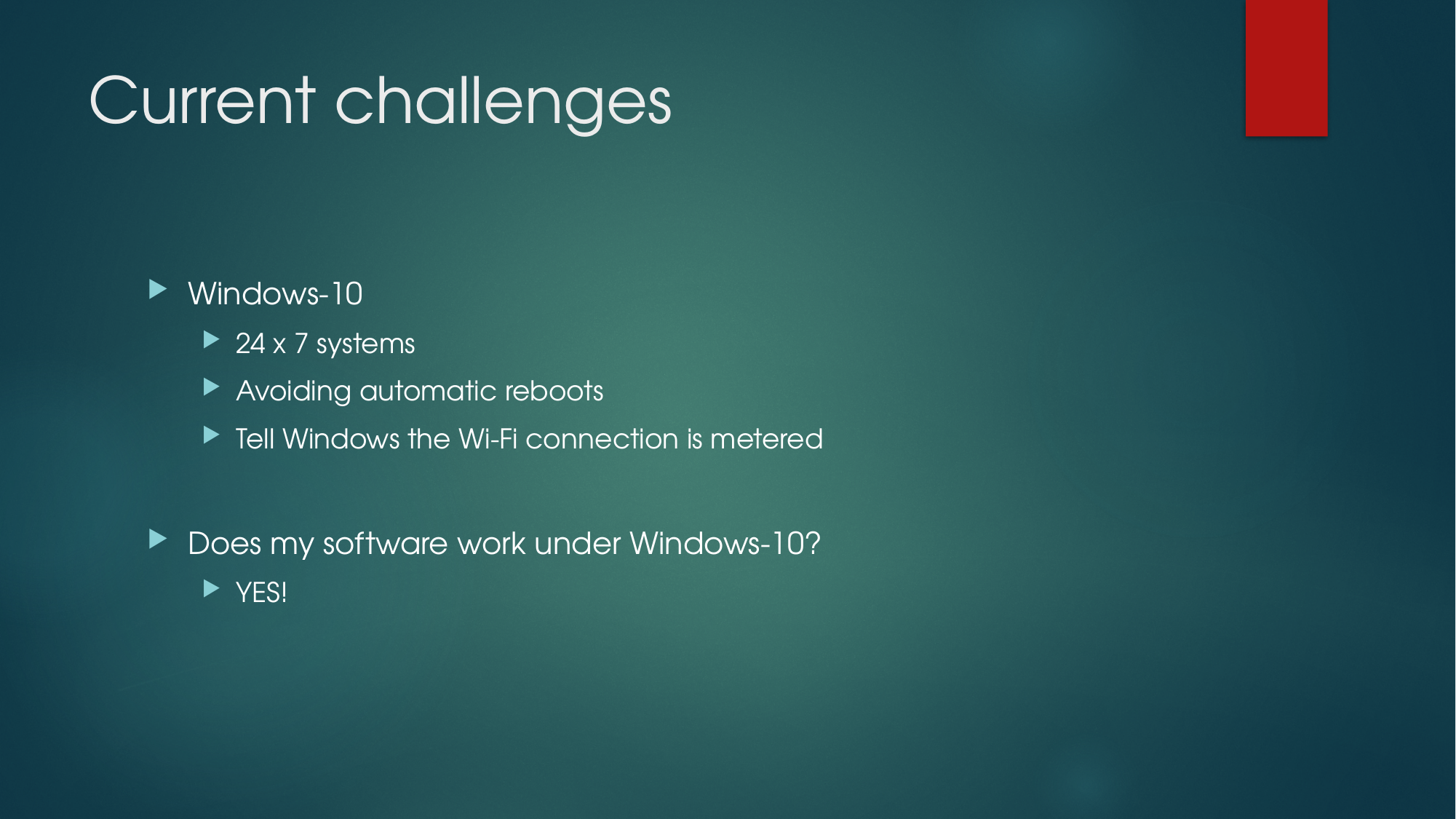

# Current challenges
Windows-10
24 x 7 systems
Avoiding automatic reboots
Tell Windows the Wi-Fi connection is metered

Does my software work under Windows-10?
YES!